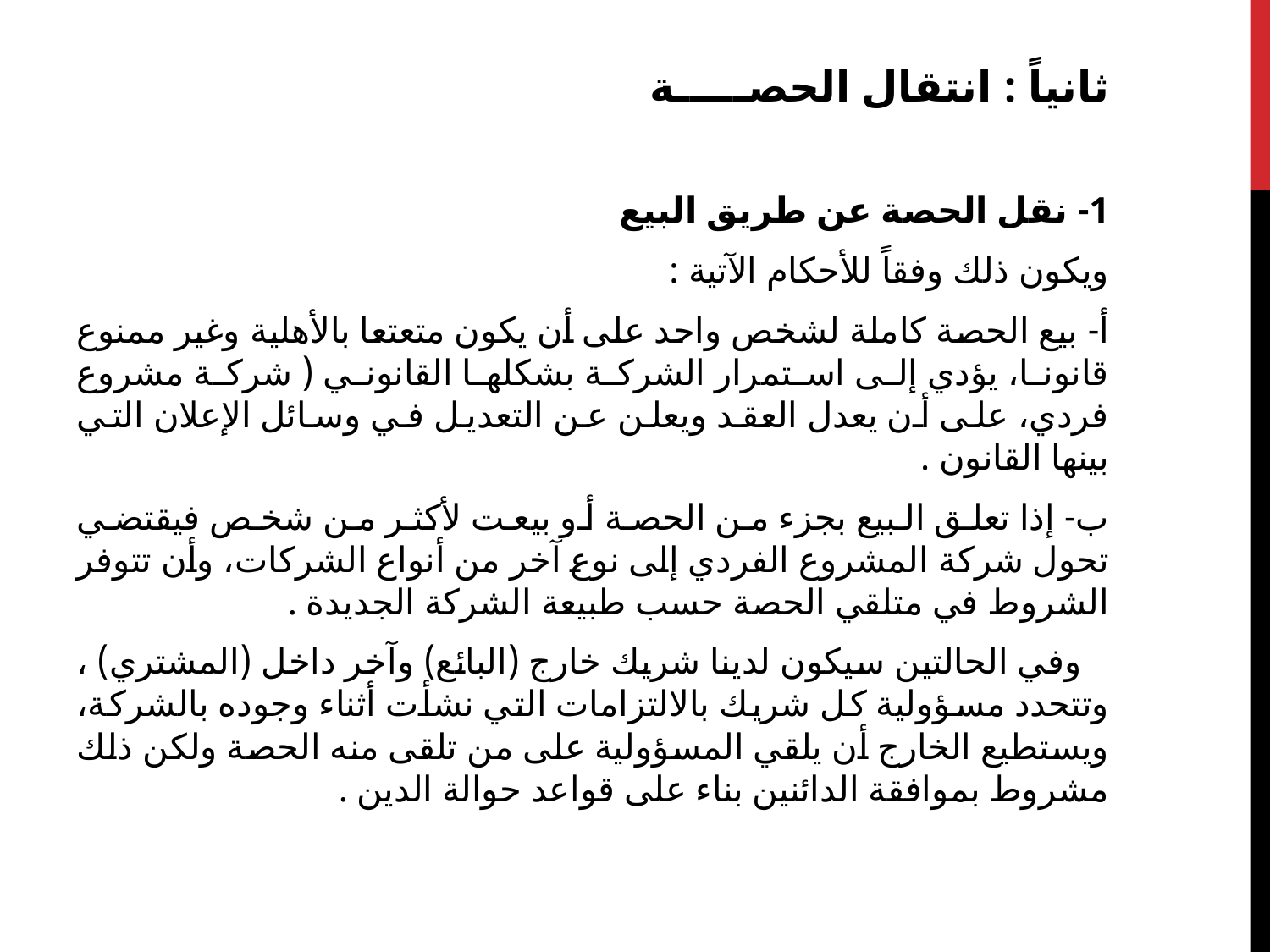

ثانياً : انتقال الحصـــــة

1- نقل الحصة عن طريق البيع
ويكون ذلك وفقاً للأحكام الآتية :
أ- بيع الحصة كاملة لشخص واحد على أن يكون متعتعا بالأهلية وغير ممنوع قانونا، يؤدي إلى استمرار الشركة بشكلها القانوني ( شركة مشروع فردي، على أن يعدل العقد ويعلن عن التعديل في وسائل الإعلان التي بينها القانون .
ب- إذا تعلق البيع بجزء من الحصة أو بيعت لأكثر من شخص فيقتضي تحول شركة المشروع الفردي إلى نوع آخر من أنواع الشركات، وأن تتوفر الشروط في متلقي الحصة حسب طبيعة الشركة الجديدة .
   وفي الحالتين سيكون لدينا شريك خارج (البائع) وآخر داخل (المشتري) ، وتتحدد مسؤولية كل شريك بالالتزامات التي نشأت أثناء وجوده بالشركة، ويستطيع الخارج أن يلقي المسؤولية على من تلقى منه الحصة ولكن ذلك مشروط بموافقة الدائنين بناء على قواعد حوالة الدين .